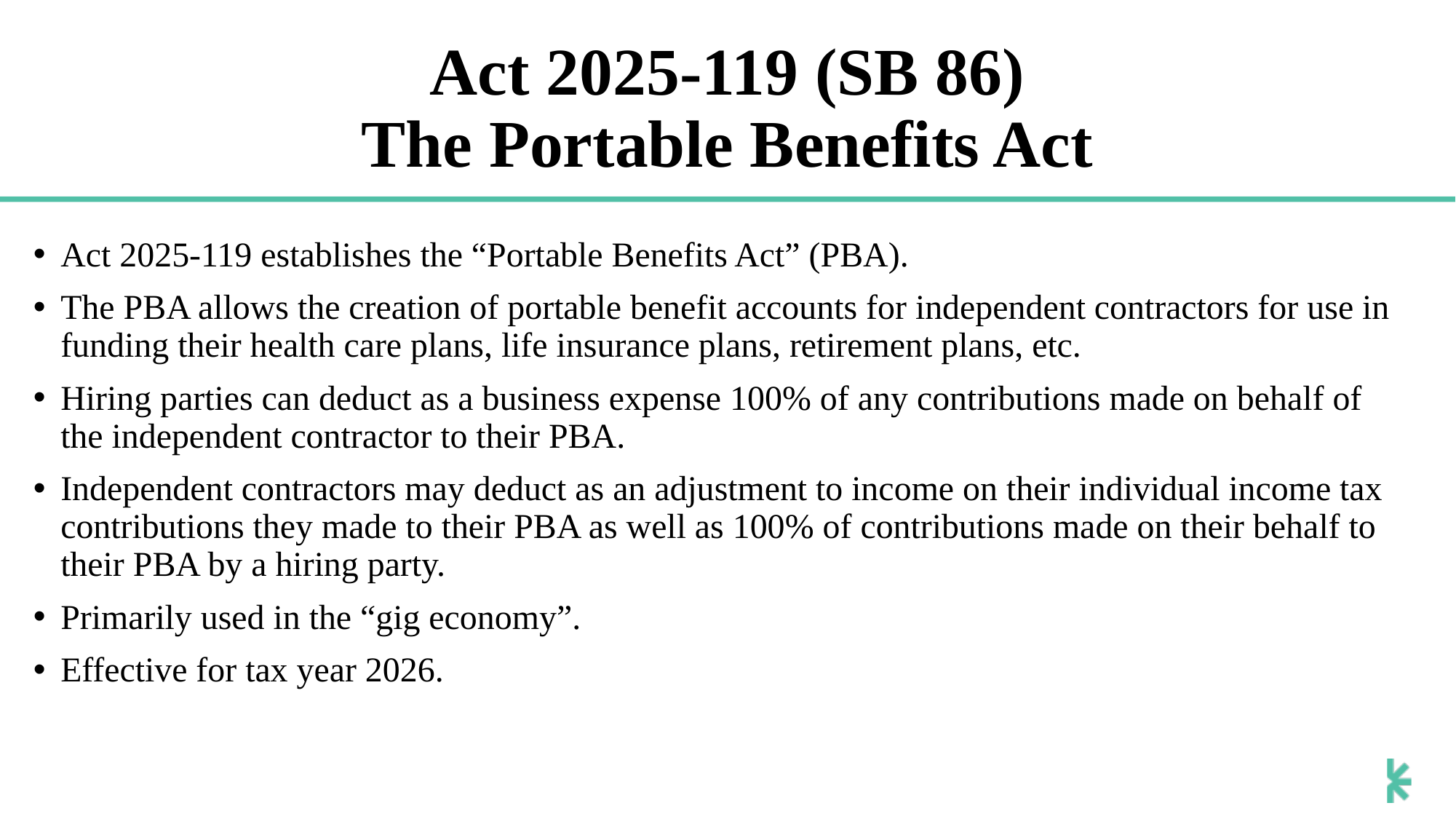

# Act 2025-119 (SB 86) The Portable Benefits Act
Act 2025-119 establishes the “Portable Benefits Act” (PBA).
The PBA allows the creation of portable benefit accounts for independent contractors for use in funding their health care plans, life insurance plans, retirement plans, etc.
Hiring parties can deduct as a business expense 100% of any contributions made on behalf of the independent contractor to their PBA.
Independent contractors may deduct as an adjustment to income on their individual income tax contributions they made to their PBA as well as 100% of contributions made on their behalf to their PBA by a hiring party.
Primarily used in the “gig economy”.
Effective for tax year 2026.